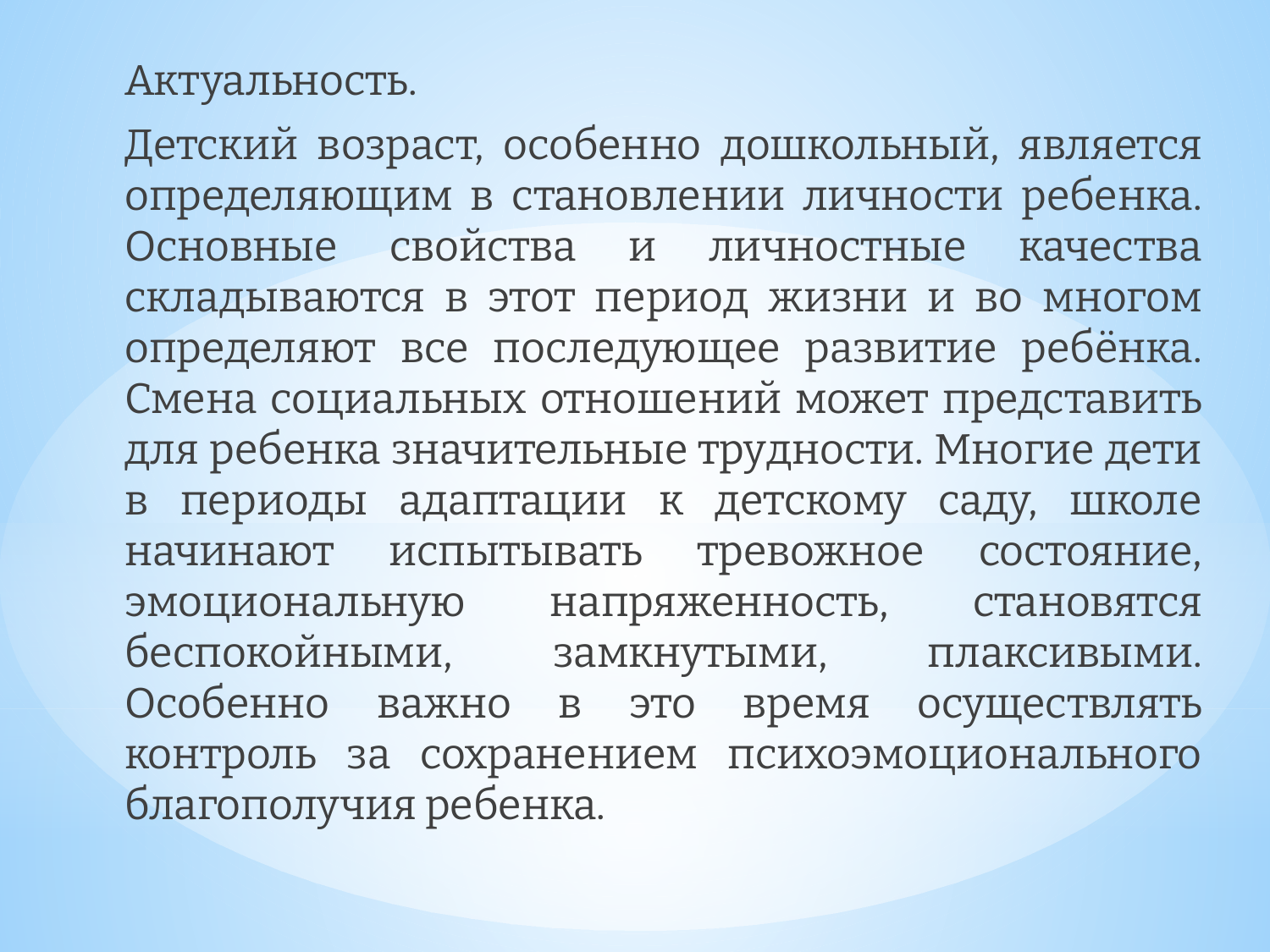

Актуальность.
Детский возраст, особенно дошкольный, является определяющим в становлении личности ребенка. Основные свойства и личностные качества складываются в этот период жизни и во многом определяют все последующее развитие ребёнка. Смена социальных отношений может представить для ребенка значительные трудности. Многие дети в периоды адаптации к детскому саду, школе начинают испытывать тревожное состояние, эмоциональную напряженность, становятся беспокойными, замкнутыми, плаксивыми. Особенно важно в это время осуществлять контроль за сохранением психоэмоционального благополучия ребенка.
#